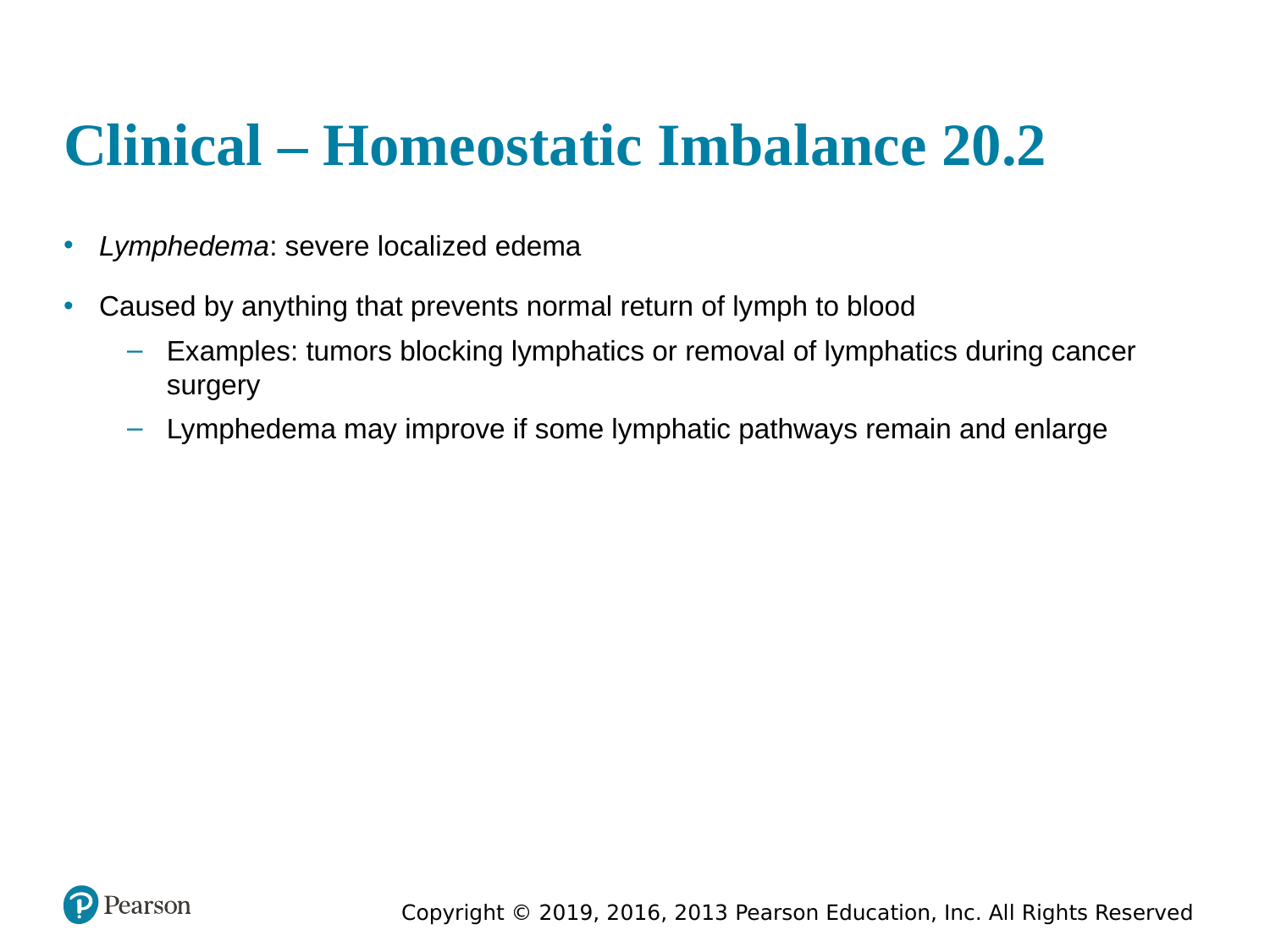

# Clinical – Homeostatic Imbalance 20.2
Lymphedema: severe localized edema
Caused by anything that prevents normal return of lymph to blood
Examples: tumors blocking lymphatics or removal of lymphatics during cancer surgery
Lymphedema may improve if some lymphatic pathways remain and enlarge